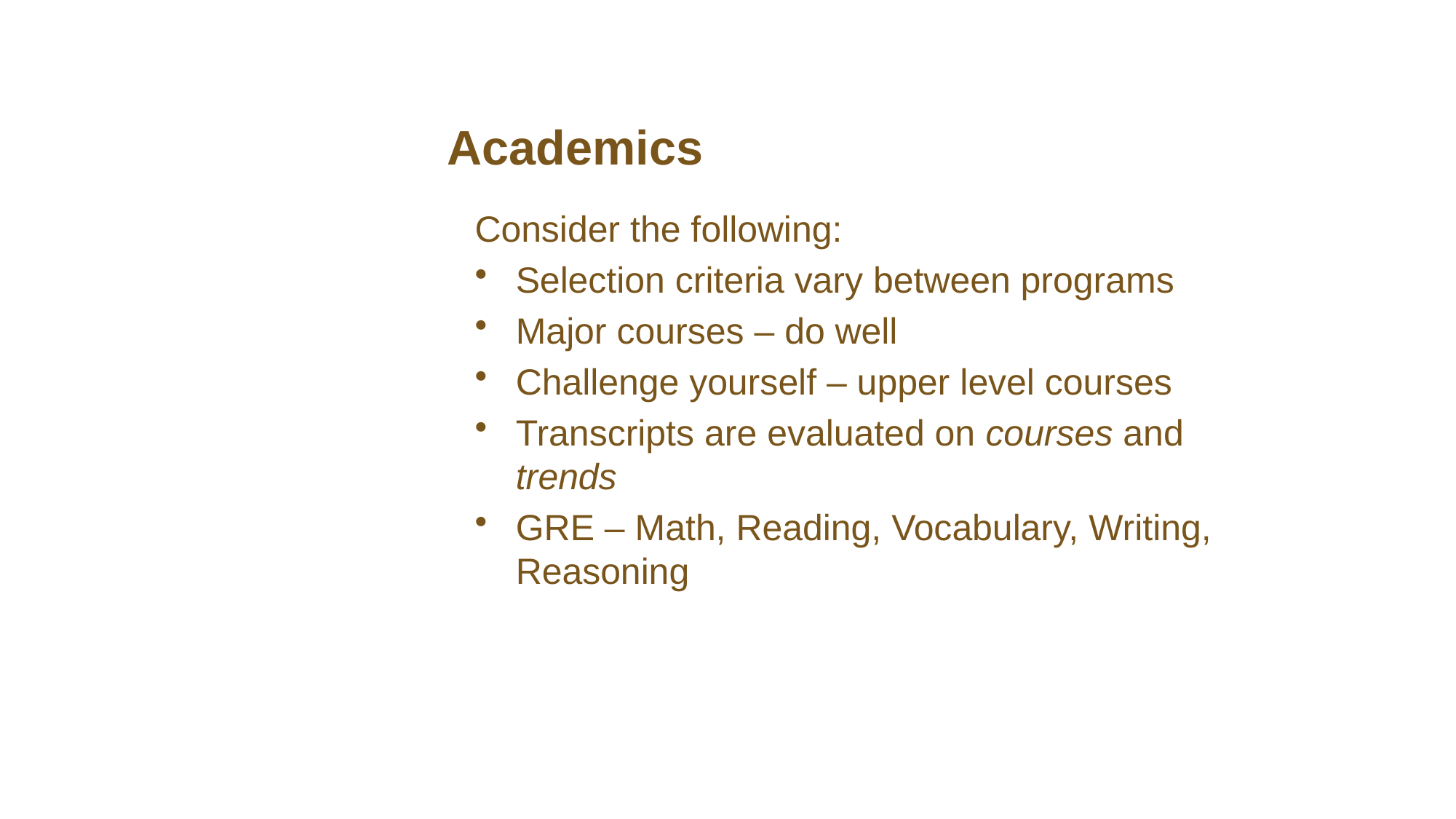

# Academics
Consider the following:
Selection criteria vary between programs
Major courses – do well
Challenge yourself – upper level courses
Transcripts are evaluated on courses and trends
GRE – Math, Reading, Vocabulary, Writing, Reasoning